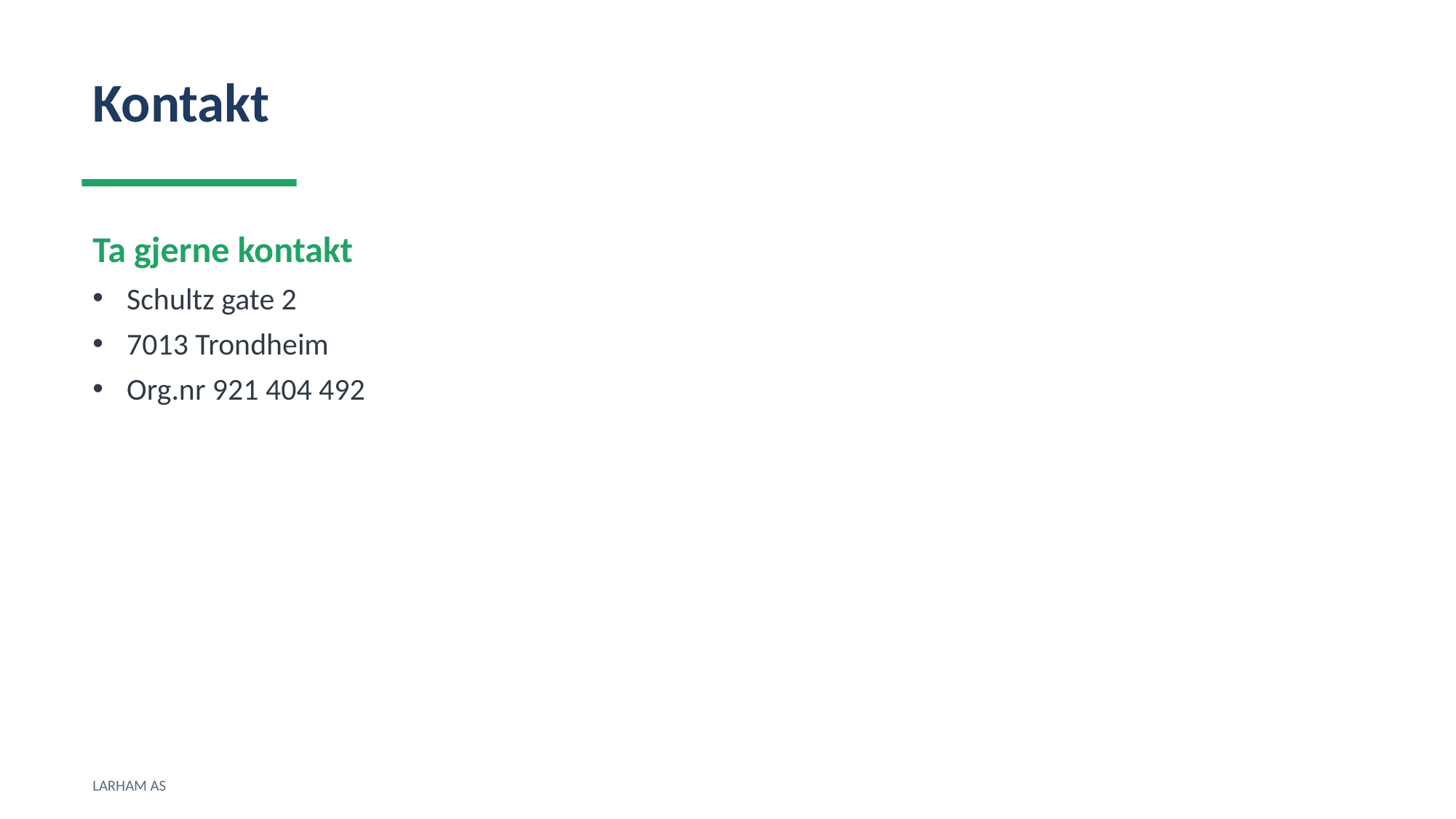

Kontakt

Ta gjerne kontakt
Schultz gate 2
7013 Trondheim
Org.nr 921 404 492
LARHAM AS